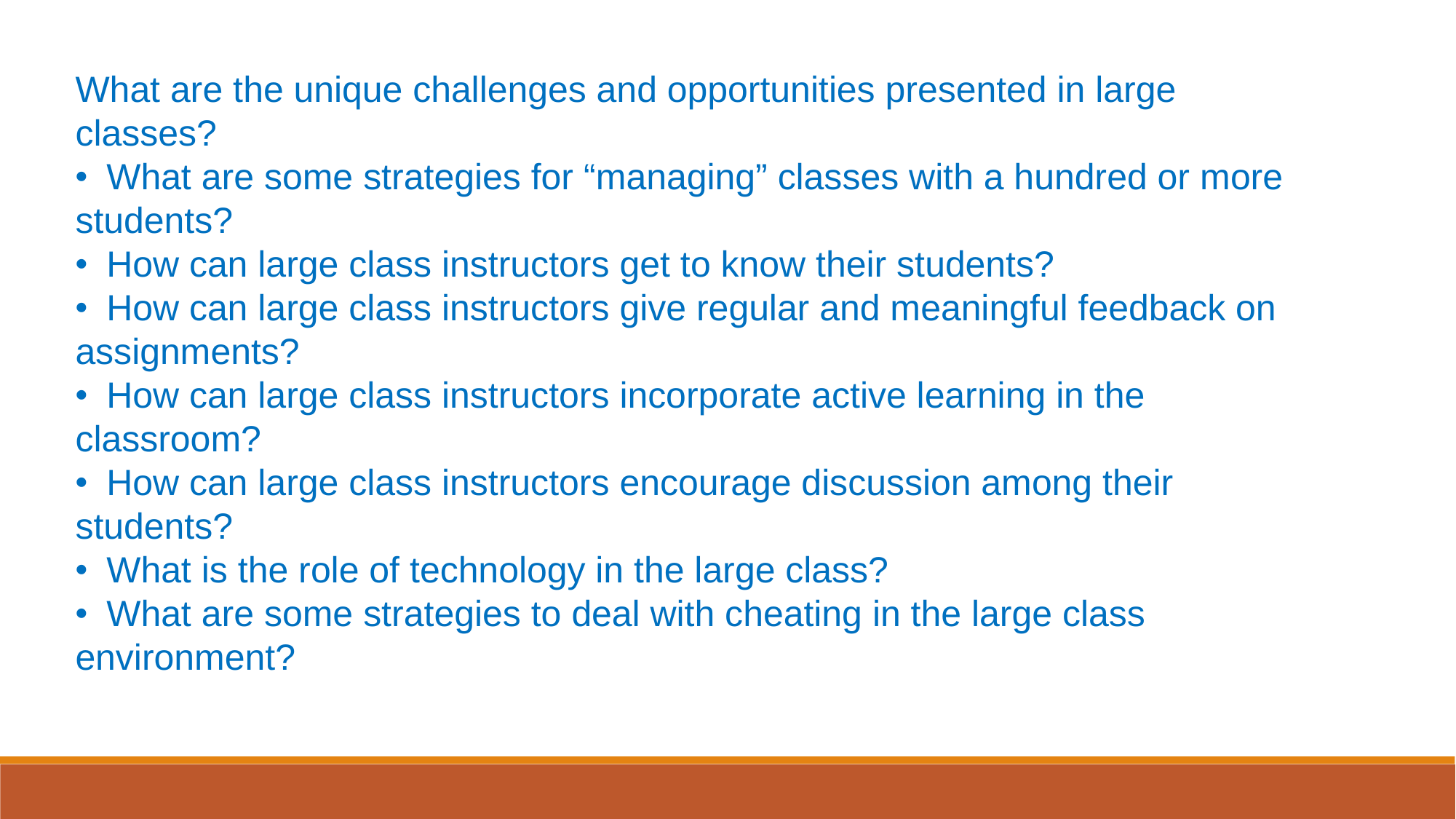

What are the unique challenges and opportunities presented in large classes?
• What are some strategies for “managing” classes with a hundred or more students?
• How can large class instructors get to know their students?
• How can large class instructors give regular and meaningful feedback on assignments?
• How can large class instructors incorporate active learning in the classroom?
• How can large class instructors encourage discussion among their students?
• What is the role of technology in the large class?
• What are some strategies to deal with cheating in the large class environment?